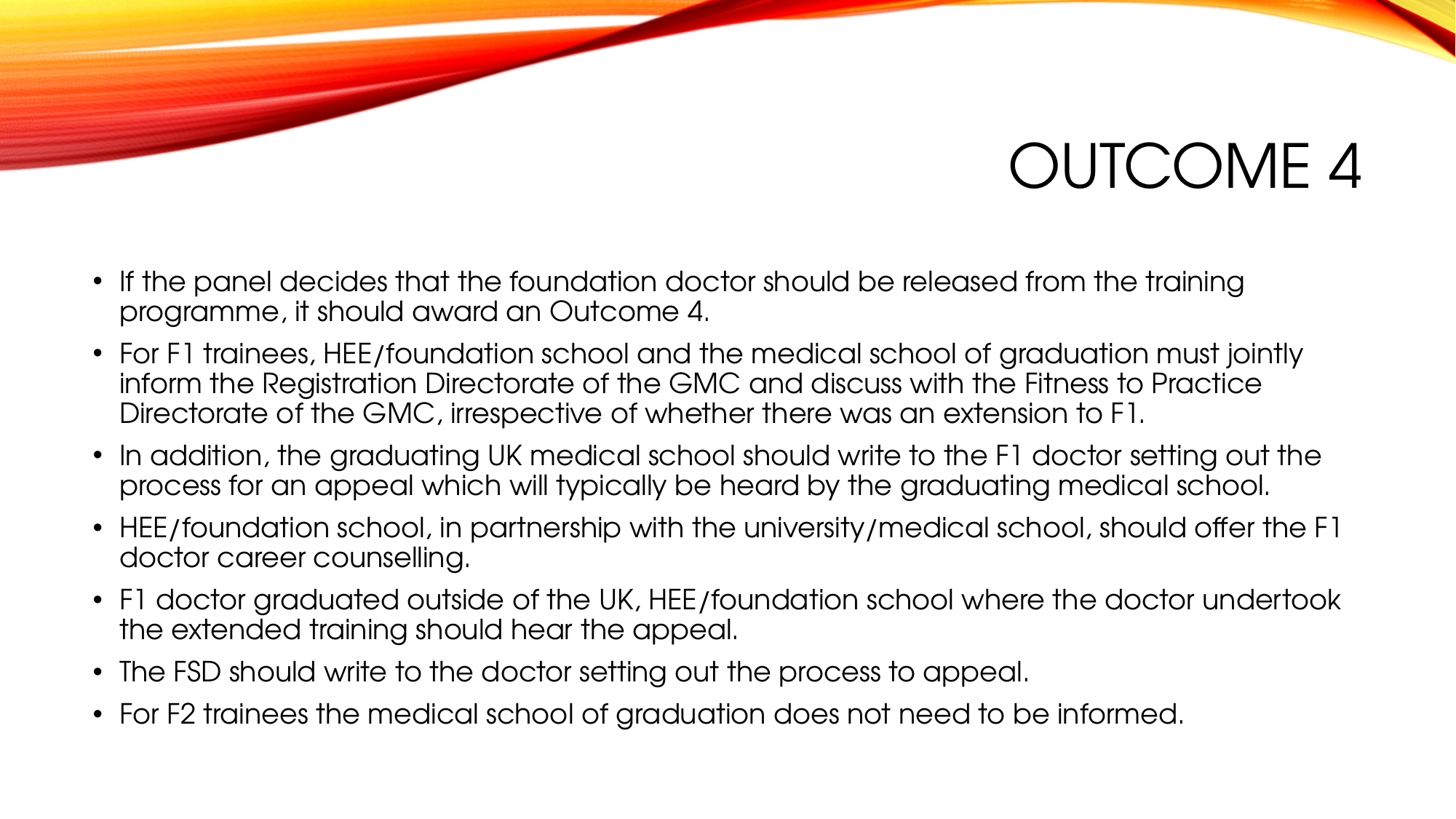

# outcome 4
If the panel decides that the foundation doctor should be released from the training programme, it should award an Outcome 4.
For F1 trainees, HEE/foundation school and the medical school of graduation must jointly inform the Registration Directorate of the GMC and discuss with the Fitness to Practice Directorate of the GMC, irrespective of whether there was an extension to F1.
In addition, the graduating UK medical school should write to the F1 doctor setting out the process for an appeal which will typically be heard by the graduating medical school.
HEE/foundation school, in partnership with the university/medical school, should offer the F1 doctor career counselling.
F1 doctor graduated outside of the UK, HEE/foundation school where the doctor undertook the extended training should hear the appeal.
The FSD should write to the doctor setting out the process to appeal.
For F2 trainees the medical school of graduation does not need to be informed.